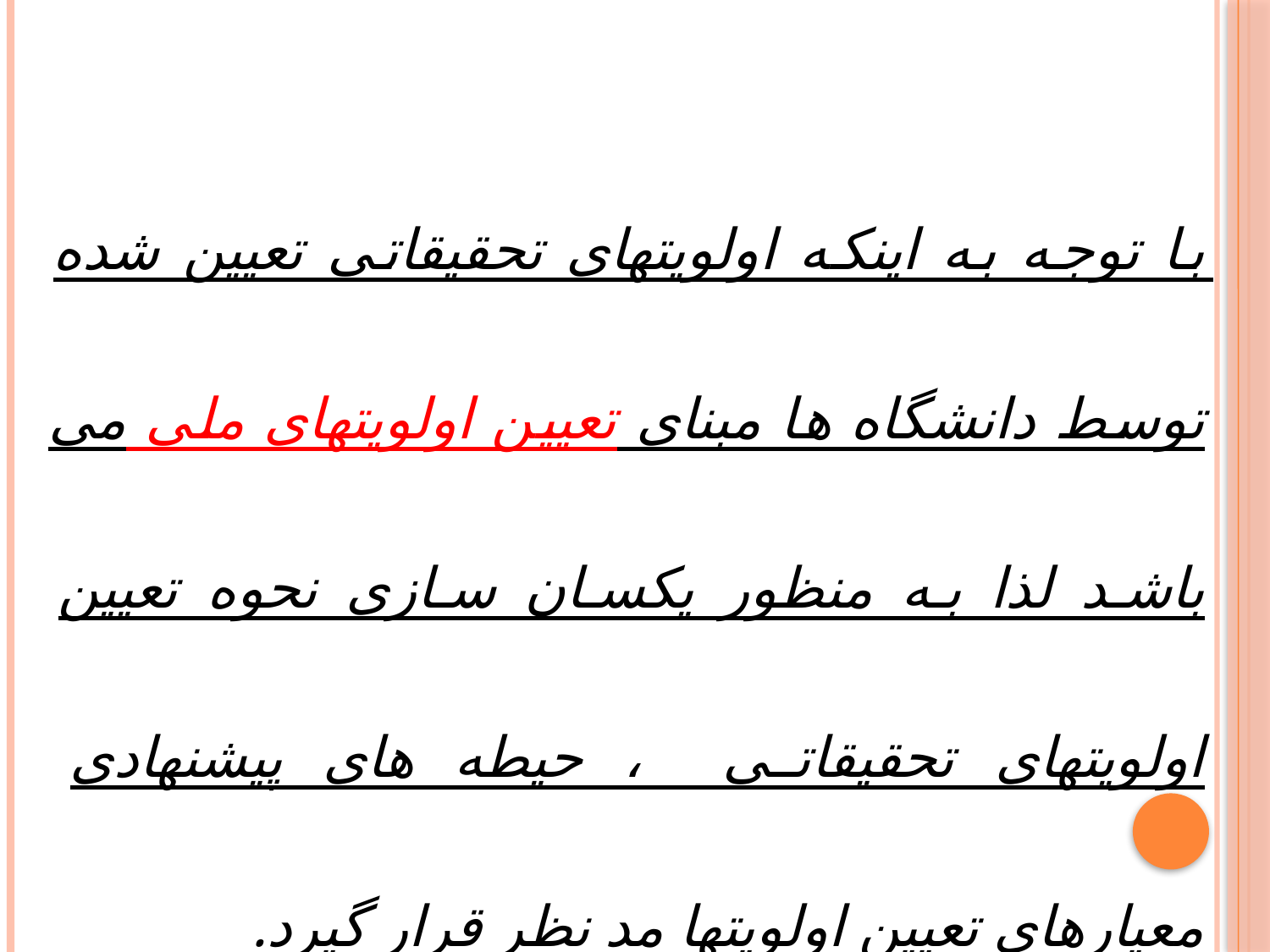

با توجه به اینکه اولویتهای تحقیقاتی تعیین شده توسط دانشگاه ها مبنای تعیین اولویتهای ملی می باشد لذا به منظور یکسان سازی نحوه تعیین اولویتهای تحقیقاتی  ، حیطه های پیشنهادی معیارهای تعیین اولویتها مد نظر قرار گیرد.